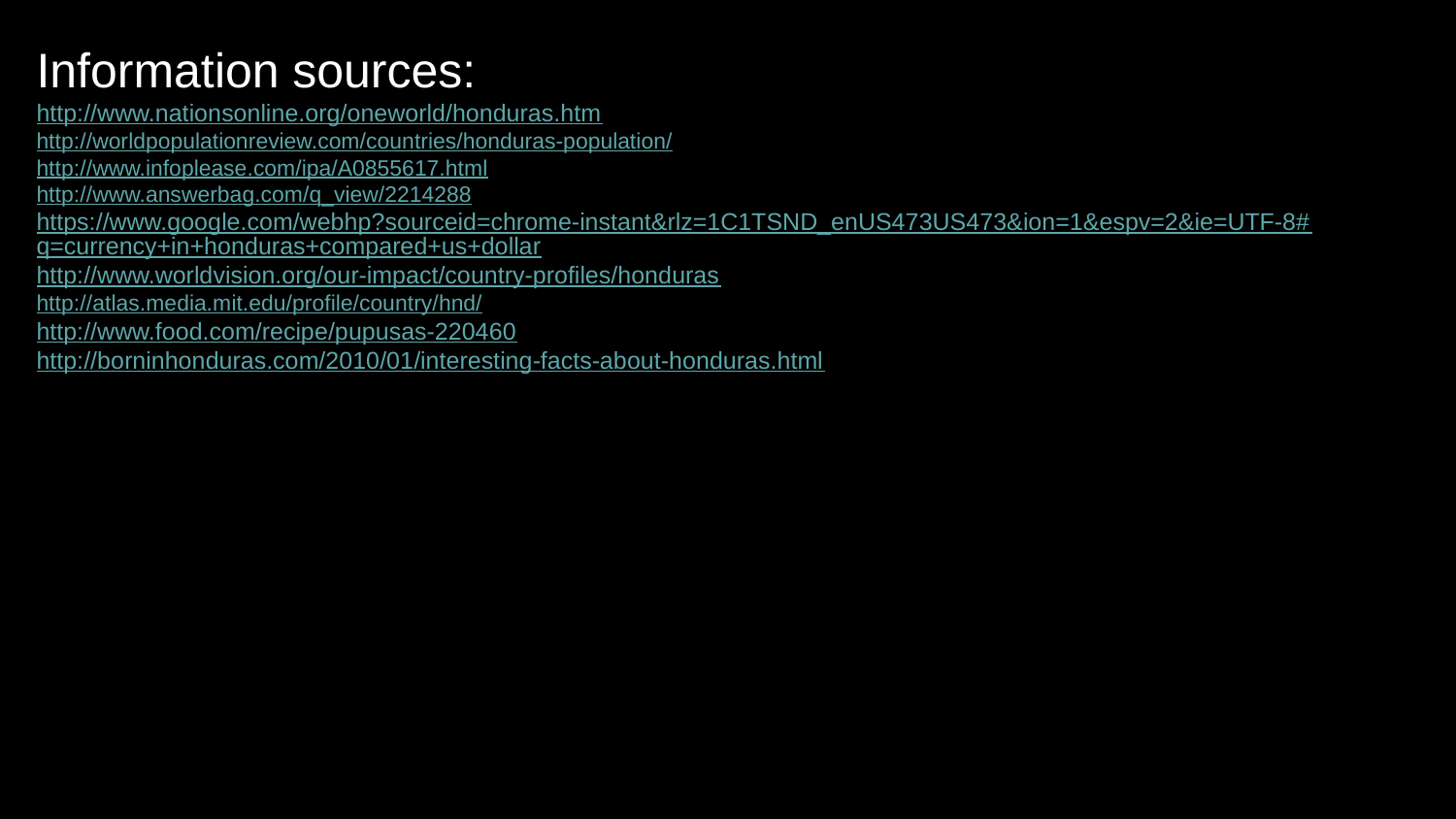

Information sources:
http://www.nationsonline.org/oneworld/honduras.htm
http://worldpopulationreview.com/countries/honduras-population/
http://www.infoplease.com/ipa/A0855617.html
http://www.answerbag.com/q_view/2214288
https://www.google.com/webhp?sourceid=chrome-instant&rlz=1C1TSND_enUS473US473&ion=1&espv=2&ie=UTF-8#q=currency+in+honduras+compared+us+dollar
http://www.worldvision.org/our-impact/country-profiles/honduras
http://atlas.media.mit.edu/profile/country/hnd/
http://www.food.com/recipe/pupusas-220460
http://borninhonduras.com/2010/01/interesting-facts-about-honduras.html